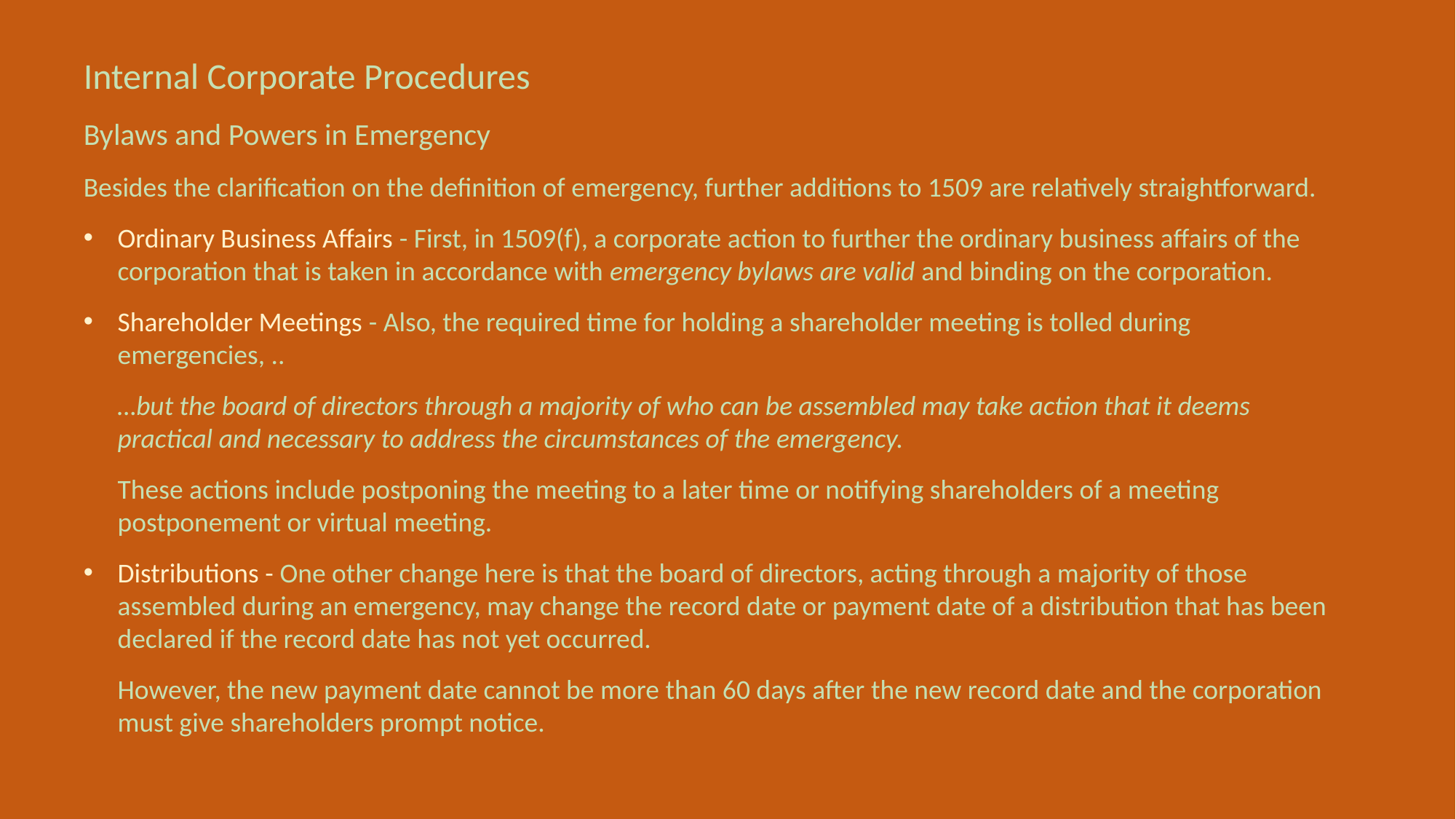

Internal Corporate Procedures
Bylaws and Powers in Emergency
Besides the clarification on the definition of emergency, further additions to 1509 are relatively straightforward.
Ordinary Business Affairs - First, in 1509(f), a corporate action to further the ordinary business affairs of the corporation that is taken in accordance with emergency bylaws are valid and binding on the corporation.
Shareholder Meetings - Also, the required time for holding a shareholder meeting is tolled during emergencies, ..
…but the board of directors through a majority of who can be assembled may take action that it deems practical and necessary to address the circumstances of the emergency.
These actions include postponing the meeting to a later time or notifying shareholders of a meeting postponement or virtual meeting.
Distributions - One other change here is that the board of directors, acting through a majority of those assembled during an emergency, may change the record date or payment date of a distribution that has been declared if the record date has not yet occurred.
However, the new payment date cannot be more than 60 days after the new record date and the corporation must give shareholders prompt notice.